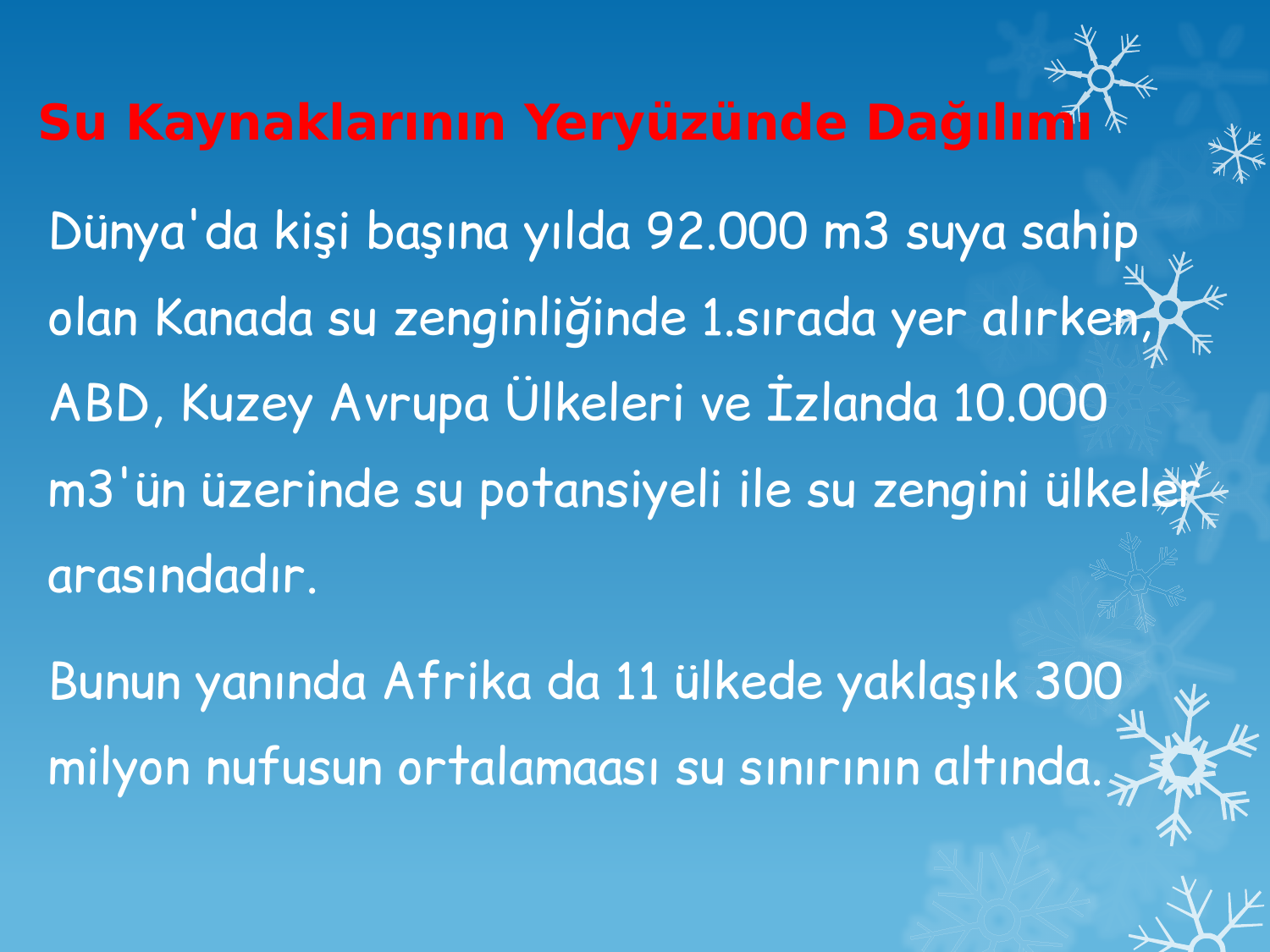

# Su Kaynaklarının Yeryüzünde Dağılımı
Dünya'da kişi başına yılda 92.000 m3 suya sahip olan Kanada su zenginliğinde 1.sırada yer alırken, ABD, Kuzey Avrupa Ülkeleri ve İzlanda 10.000 m3'ün üzerinde su potansiyeli ile su zengini ülkeler arasındadır.
Bunun yanında Afrika da 11 ülkede yaklaşık 300 milyon nufusun ortalamaası su sınırının altında.